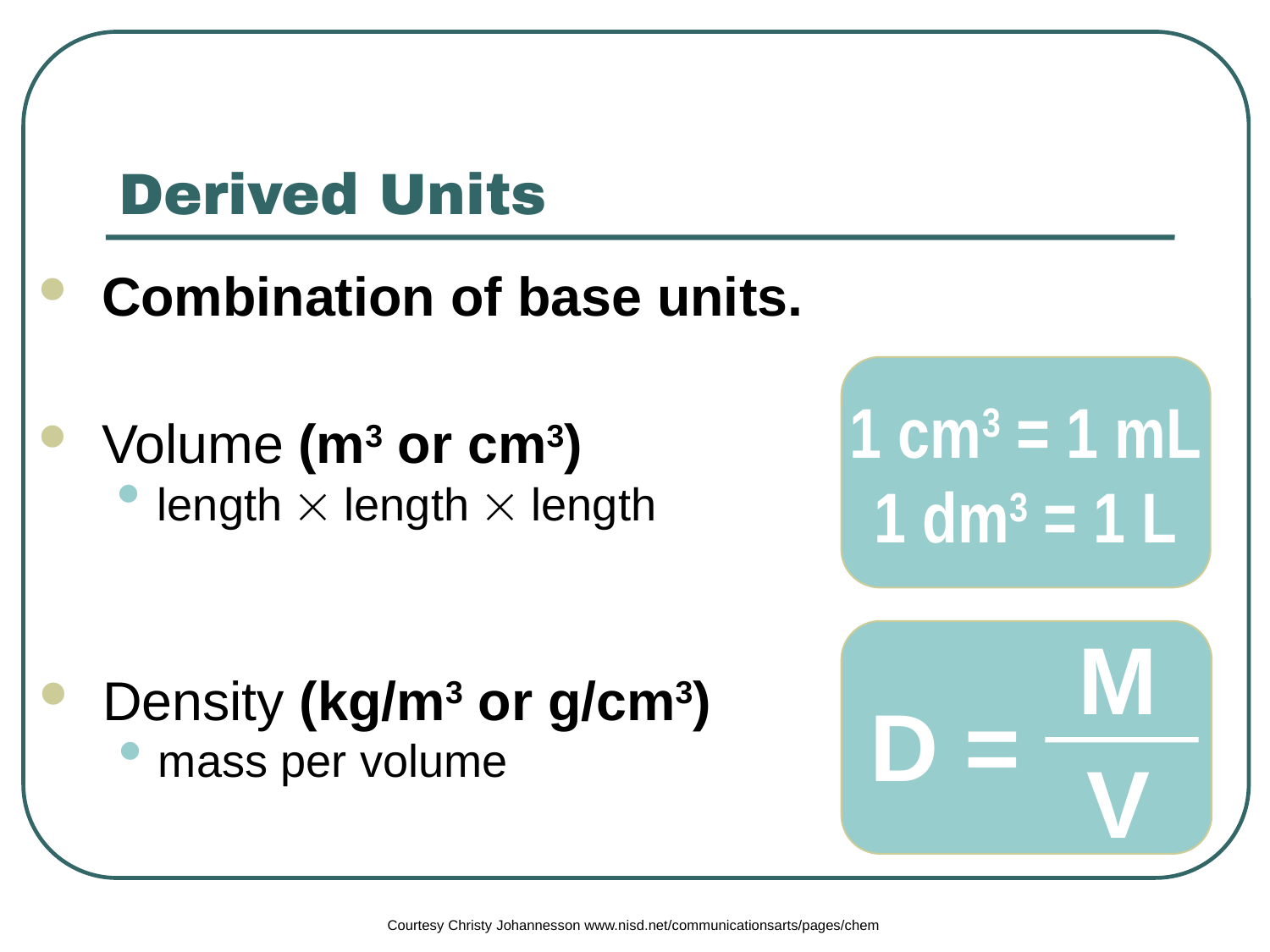

# Derived Units
Combination of base units.
Volume (m3 or cm3)
length × length × length
1 cm3 = 1 mL
1 dm3 = 1 L
M
V

D =

Density (kg/m3 or g/cm3)
mass per volume
Courtesy Christy Johannesson www.nisd.net/communicationsarts/pages/chem